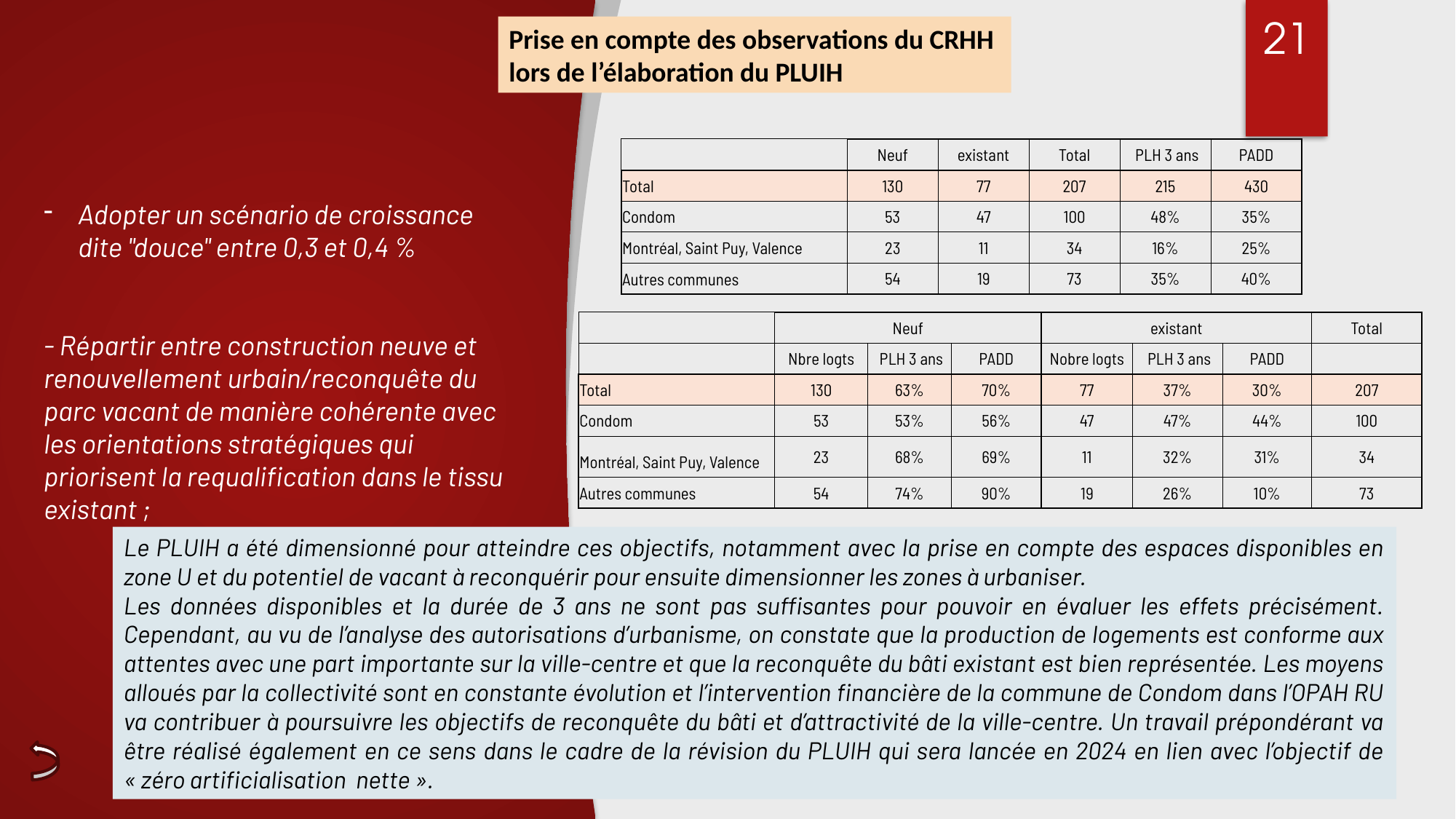

# 21
Prise en compte des observations du CRHH lors de l’élaboration du PLUIH
|  | Neuf | existant | Total | PLH 3 ans | PADD |
| --- | --- | --- | --- | --- | --- |
| Total | 130 | 77 | 207 | 215 | 430 |
| Condom | 53 | 47 | 100 | 48% | 35% |
| Montréal, Saint Puy, Valence | 23 | 11 | 34 | 16% | 25% |
| Autres communes | 54 | 19 | 73 | 35% | 40% |
Adopter un scénario de croissance dite "douce" entre 0,3 et 0,4 %

- Répartir entre construction neuve et renouvellement urbain/reconquête du parc vacant de manière cohérente avec les orientations stratégiques qui priorisent la requalification dans le tissu existant ;
|  | Neuf |  |  | existant |  |  | Total |
| --- | --- | --- | --- | --- | --- | --- | --- |
|  | Nbre logts | PLH 3 ans | PADD | Nobre logts | PLH 3 ans | PADD |  |
| Total | 130 | 63% | 70% | 77 | 37% | 30% | 207 |
| Condom | 53 | 53% | 56% | 47 | 47% | 44% | 100 |
| Montréal, Saint Puy, Valence | 23 | 68% | 69% | 11 | 32% | 31% | 34 |
| Autres communes | 54 | 74% | 90% | 19 | 26% | 10% | 73 |
Le PLUIH a été dimensionné pour atteindre ces objectifs, notamment avec la prise en compte des espaces disponibles en zone U et du potentiel de vacant à reconquérir pour ensuite dimensionner les zones à urbaniser.
Les données disponibles et la durée de 3 ans ne sont pas suffisantes pour pouvoir en évaluer les effets précisément. Cependant, au vu de l’analyse des autorisations d’urbanisme, on constate que la production de logements est conforme aux attentes avec une part importante sur la ville-centre et que la reconquête du bâti existant est bien représentée. Les moyens alloués par la collectivité sont en constante évolution et l’intervention financière de la commune de Condom dans l’OPAH RU va contribuer à poursuivre les objectifs de reconquête du bâti et d’attractivité de la ville-centre. Un travail prépondérant va être réalisé également en ce sens dans le cadre de la révision du PLUIH qui sera lancée en 2024 en lien avec l’objectif de « zéro artificialisation  nette ».